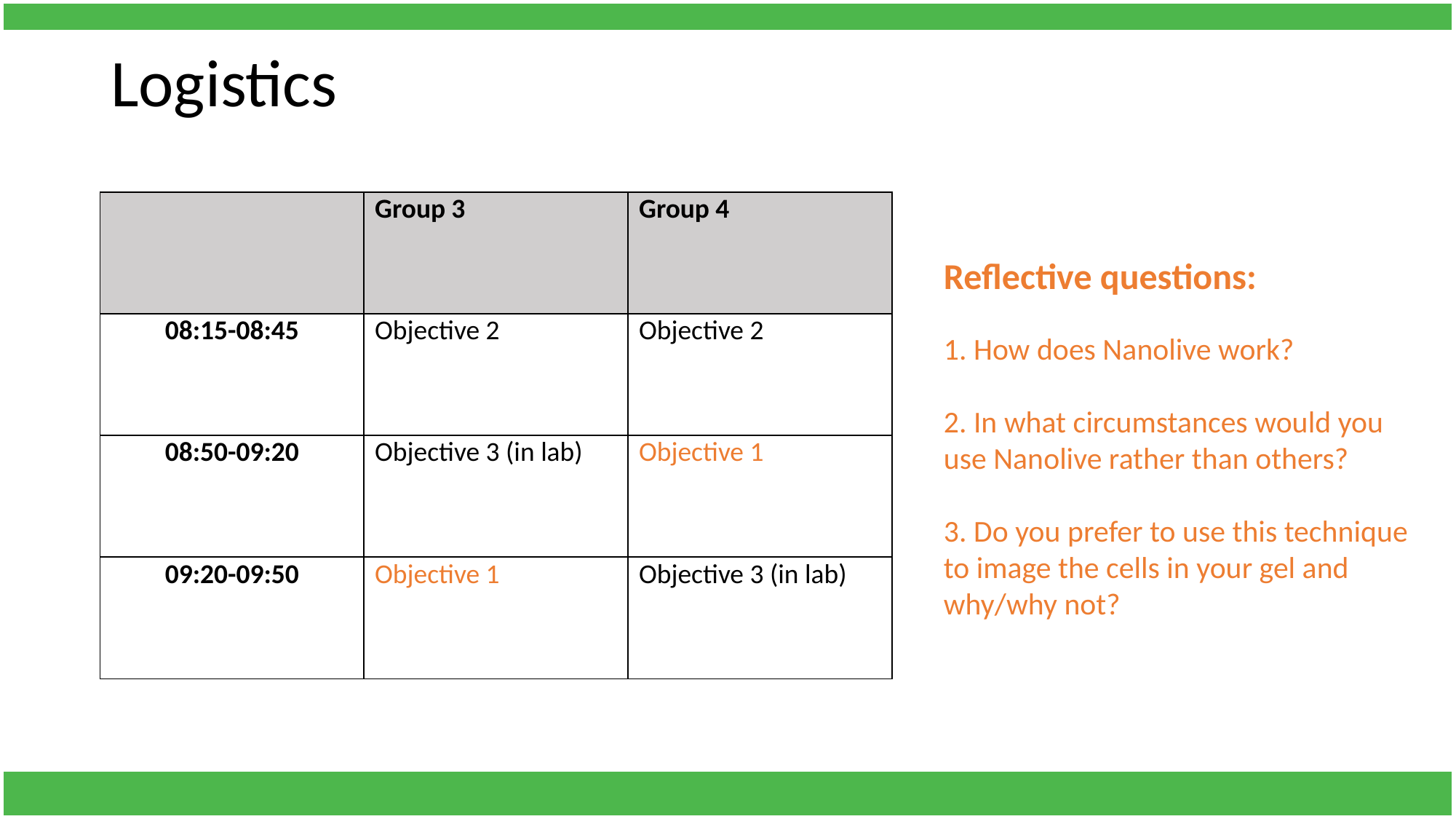

Logistics
|  | Group 3 | Group 4 |
| --- | --- | --- |
| 08:15-08:45 | Objective 2 | Objective 2 |
| 08:50-09:20 | Objective 3 (in lab) | Objective 1 |
| 09:20-09:50 | Objective 1 | Objective 3 (in lab) |
Reflective questions:

1. How does Nanolive work?

2. In what circumstances would you use Nanolive rather than others?

3. Do you prefer to use this technique to image the cells in your gel and why/why not?